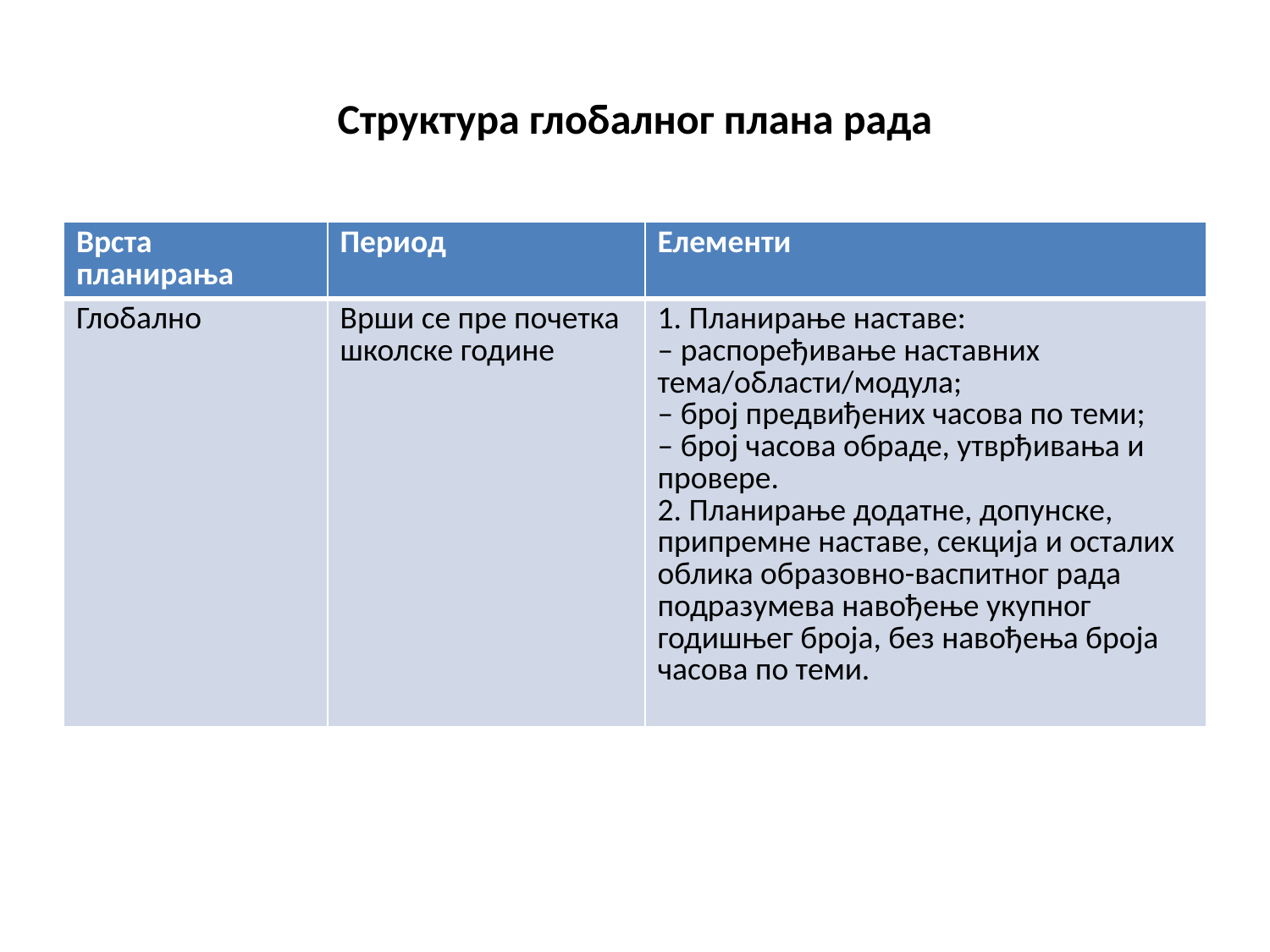

# Структура глобалног плана рада
| Врста планирања | Период | Елементи |
| --- | --- | --- |
| Глобално | Врши се пре почетка школске године | 1. Планирање наставе: – распоређивање наставних тема/области/модула; – број предвиђених часова по теми; – број часова обраде, утврђивања и провере. 2. Планирање додатне, допунске, припремне наставе, секција и осталих облика образовно-васпитног рада подразумева навођење укупног годишњег броја, без навођења броја часова по теми. |